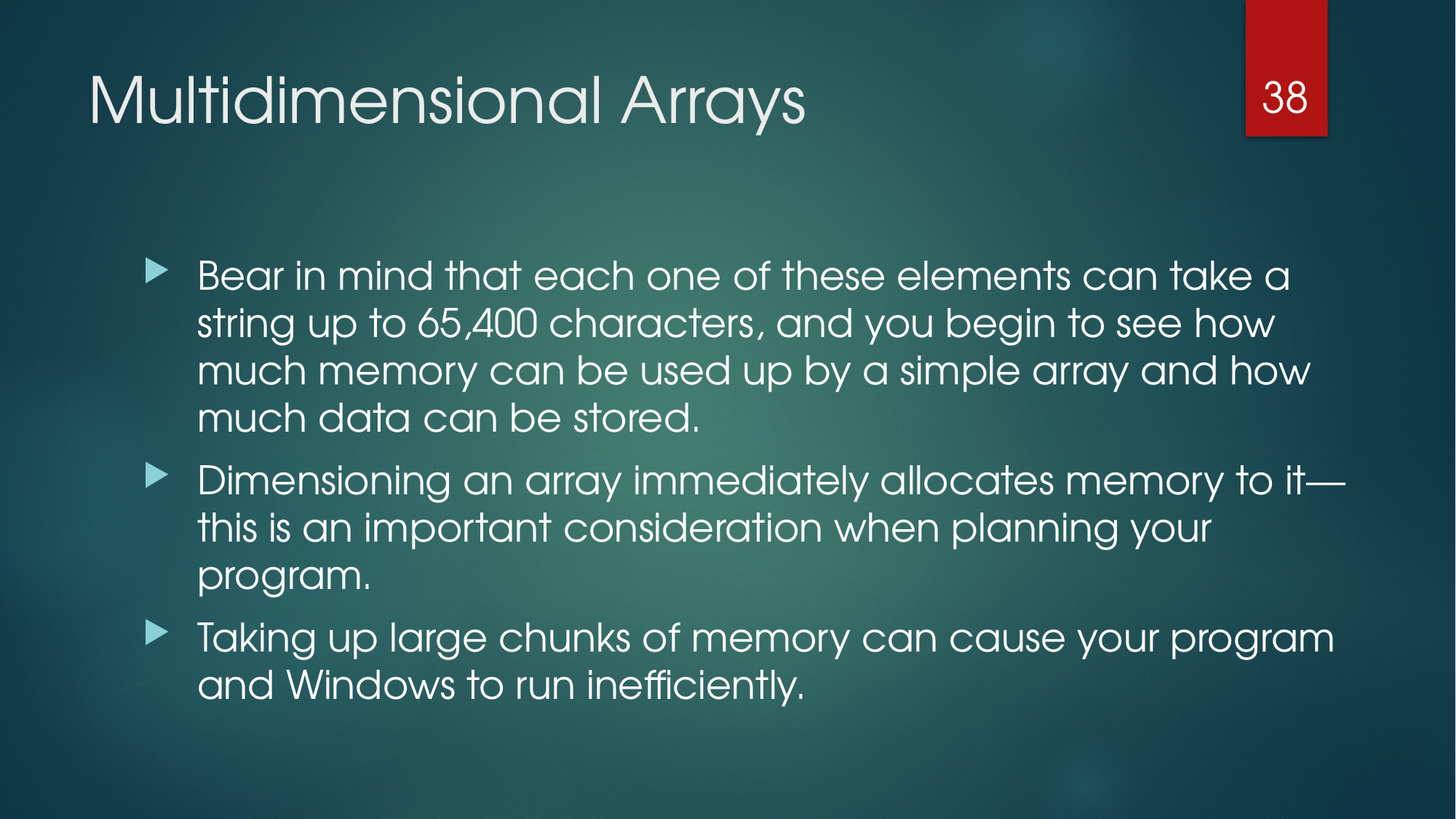

38
# Multidimensional Arrays
Bear in mind that each one of these elements can take a string up to 65,400 characters, and you begin to see how much memory can be used up by a simple array and how much data can be stored.
Dimensioning an array immediately allocates memory to it—this is an important consideration when planning your program.
Taking up large chunks of memory can cause your program and Windows to run inefficiently.